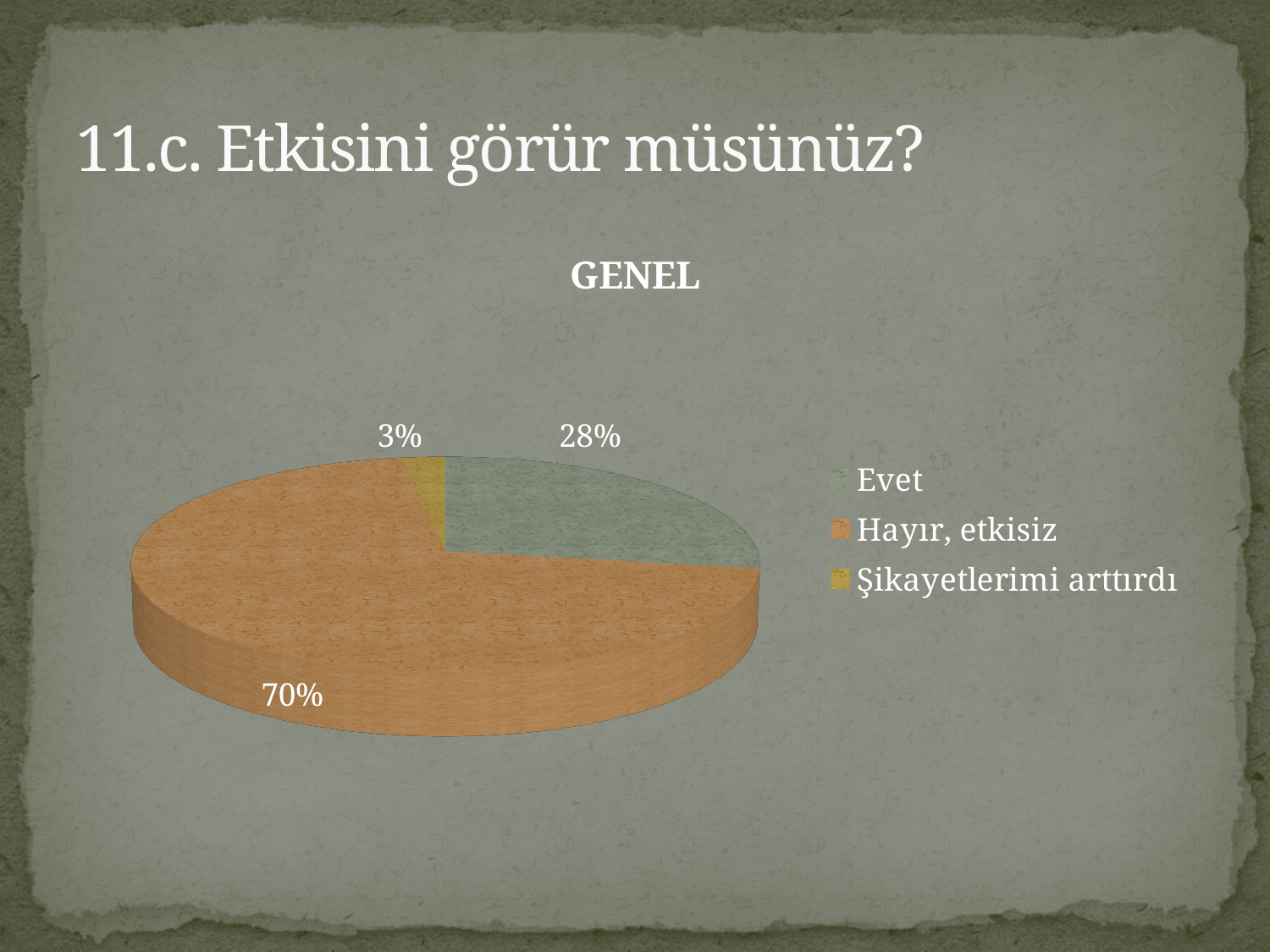

# 11.c. Etkisini görür müsünüz?

[unsupported chart]